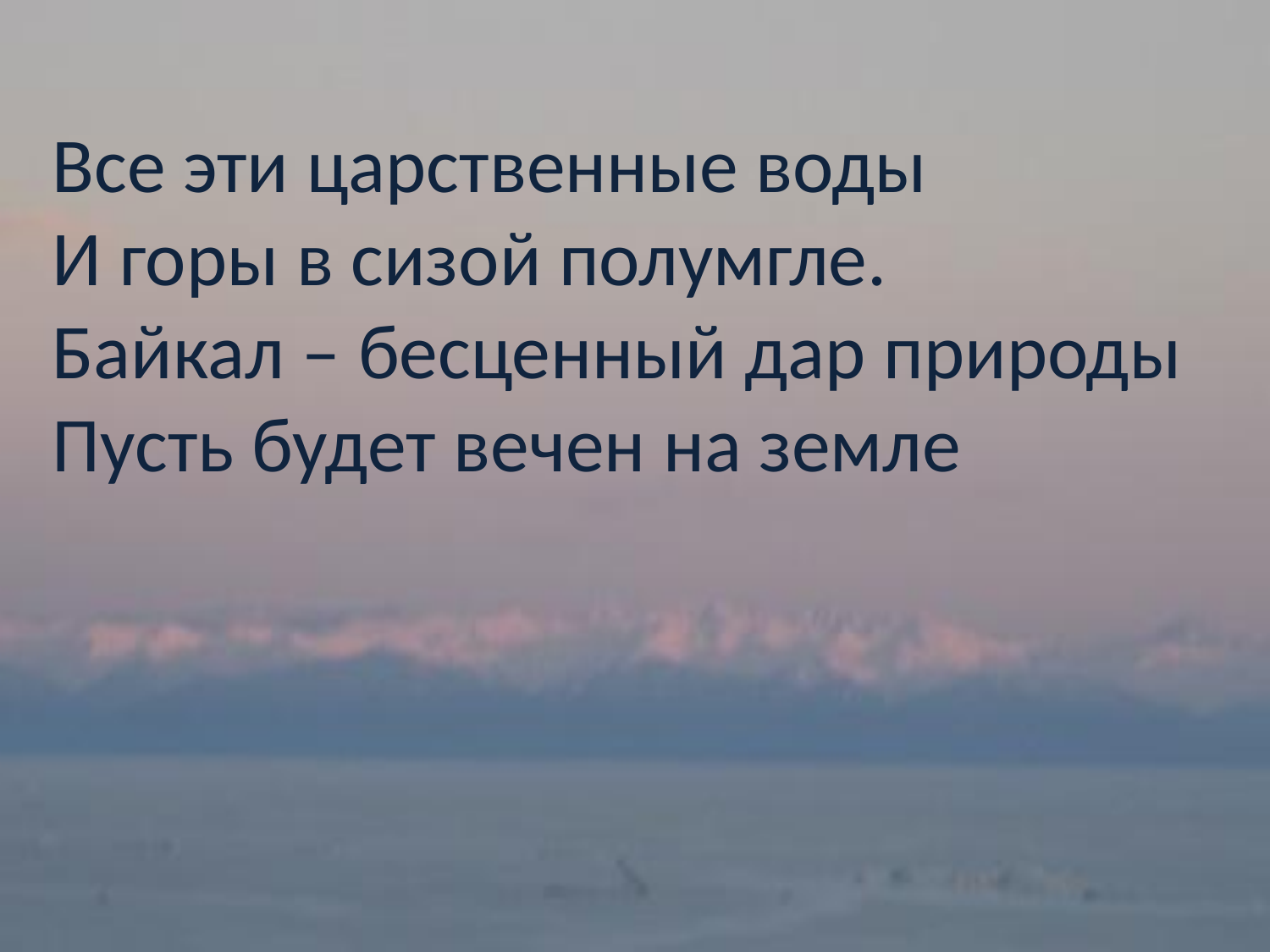

Все эти царственные воды
И горы в сизой полумгле.
Байкал – бесценный дар природы
Пусть будет вечен на земле